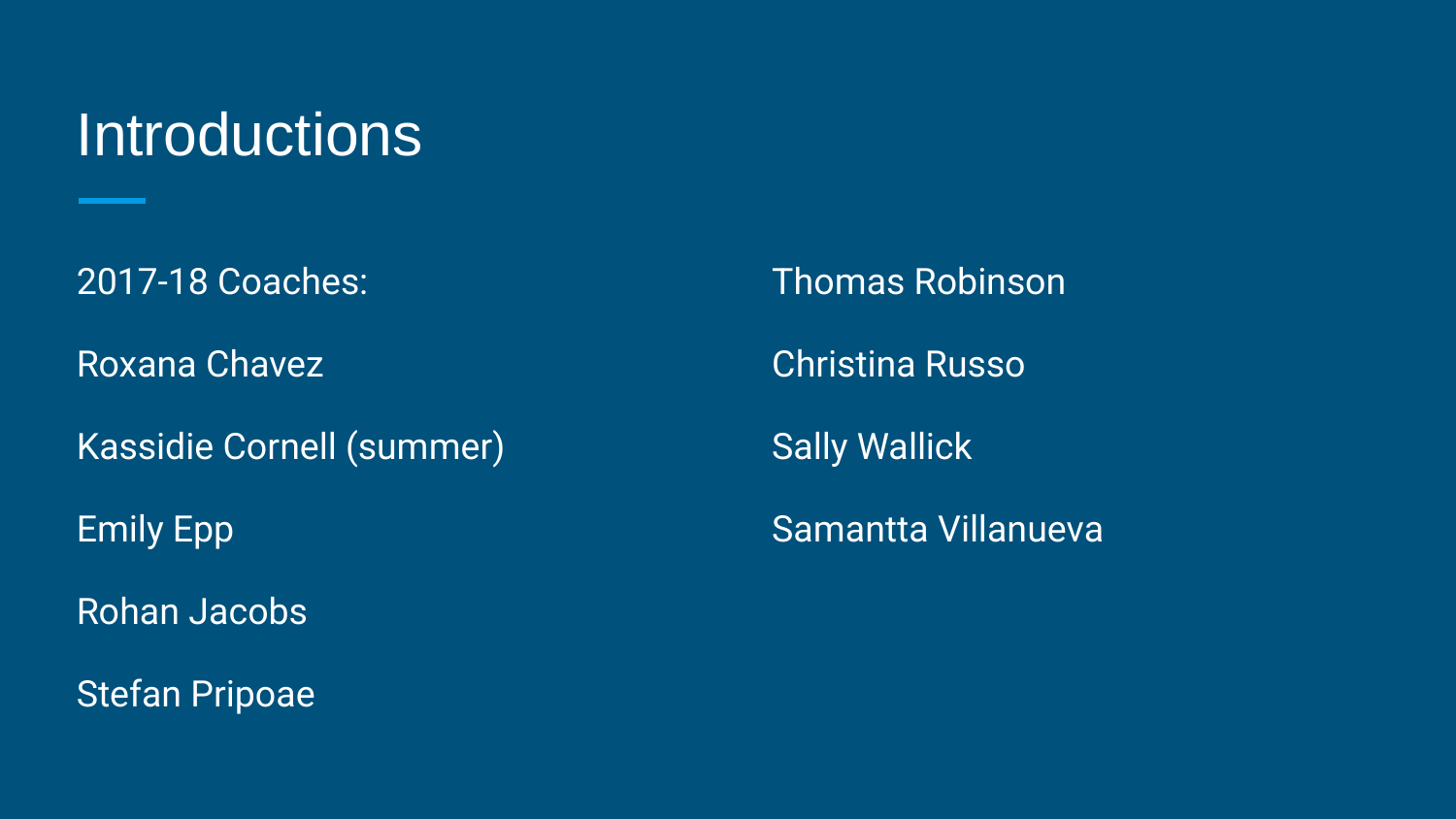

# Introductions
2017-18 Coaches:
Roxana Chavez
Kassidie Cornell (summer)
Emily Epp
Rohan Jacobs
Stefan Pripoae
Thomas Robinson
Christina Russo
Sally Wallick
Samantta Villanueva